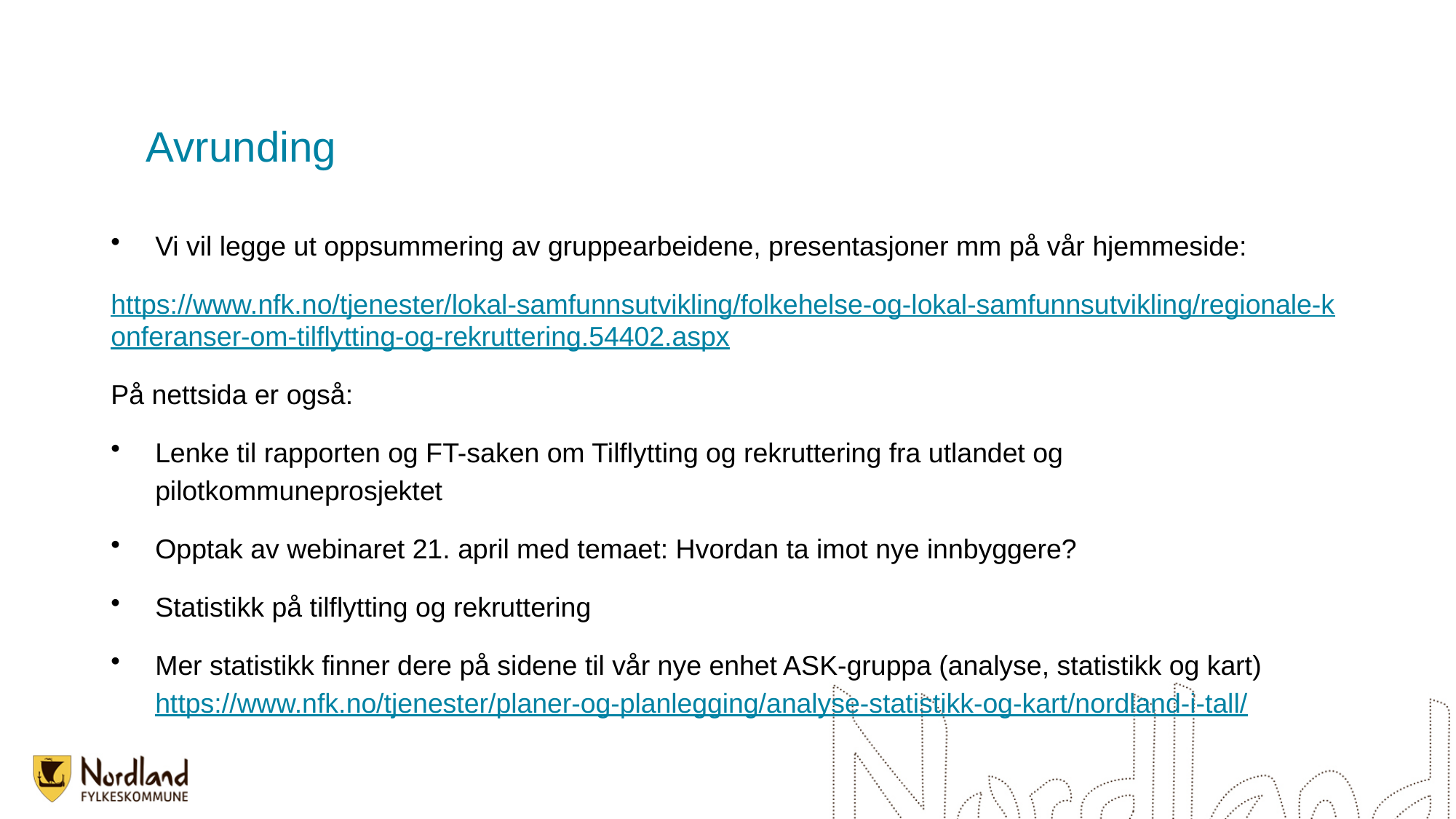

# Avrunding
Vi vil legge ut oppsummering av gruppearbeidene, presentasjoner mm på vår hjemmeside:
https://www.nfk.no/tjenester/lokal-samfunnsutvikling/folkehelse-og-lokal-samfunnsutvikling/regionale-konferanser-om-tilflytting-og-rekruttering.54402.aspx
På nettsida er også:
Lenke til rapporten og FT-saken om Tilflytting og rekruttering fra utlandet og pilotkommuneprosjektet
Opptak av webinaret 21. april med temaet: Hvordan ta imot nye innbyggere?
Statistikk på tilflytting og rekruttering
Mer statistikk finner dere på sidene til vår nye enhet ASK-gruppa (analyse, statistikk og kart) https://www.nfk.no/tjenester/planer-og-planlegging/analyse-statistikk-og-kart/nordland-i-tall/